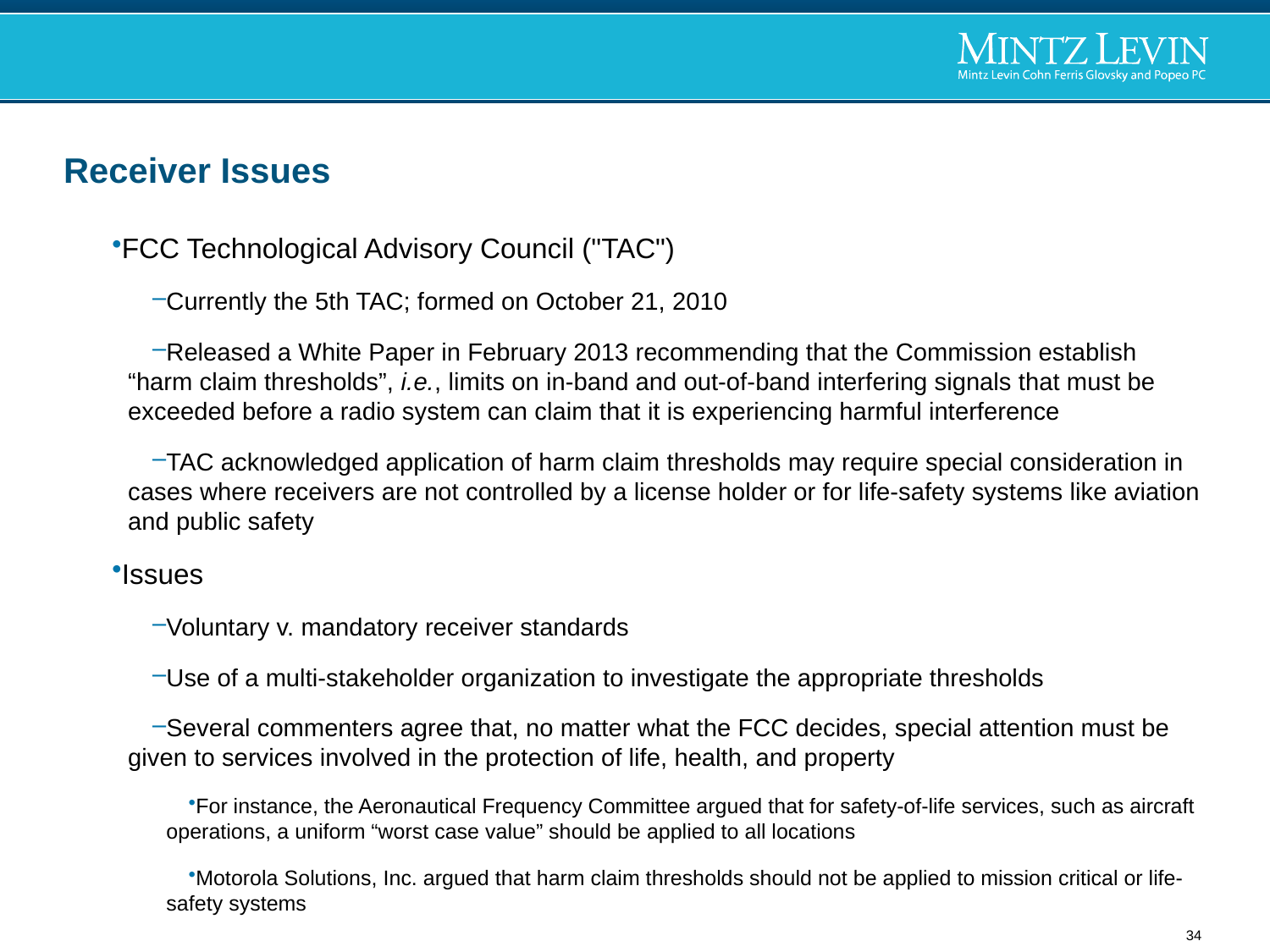

# Receiver Issues
FCC Technological Advisory Council ("TAC")
Currently the 5th TAC; formed on October 21, 2010
Released a White Paper in February 2013 recommending that the Commission establish “harm claim thresholds”, i.e., limits on in-band and out-of-band interfering signals that must be exceeded before a radio system can claim that it is experiencing harmful interference
TAC acknowledged application of harm claim thresholds may require special consideration in cases where receivers are not controlled by a license holder or for life-safety systems like aviation and public safety
Issues
Voluntary v. mandatory receiver standards
Use of a multi-stakeholder organization to investigate the appropriate thresholds
Several commenters agree that, no matter what the FCC decides, special attention must be given to services involved in the protection of life, health, and property
For instance, the Aeronautical Frequency Committee argued that for safety-of-life services, such as aircraft operations, a uniform “worst case value” should be applied to all locations
Motorola Solutions, Inc. argued that harm claim thresholds should not be applied to mission critical or life-safety systems

34